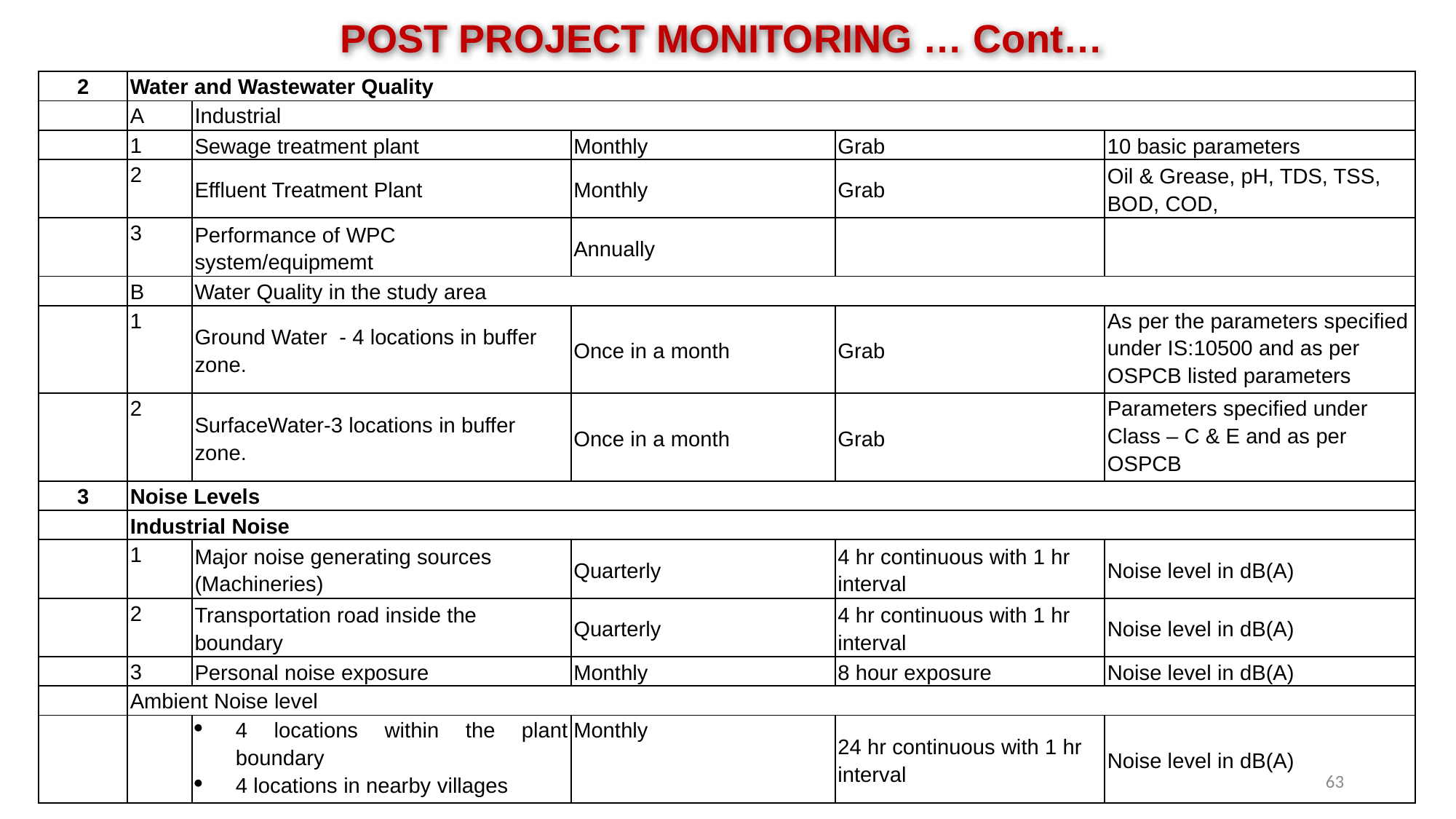

POST PROJECT MONITORING … Cont…
| 2 | Water and Wastewater Quality |  |  |  |  |
| --- | --- | --- | --- | --- | --- |
|  | A | Industrial |  |  |  |
|  | 1 | Sewage treatment plant | Monthly | Grab | 10 basic parameters |
|  | 2 | Effluent Treatment Plant | Monthly | Grab | Oil & Grease, pH, TDS, TSS, BOD, COD, |
|  | 3 | Performance of WPC system/equipmemt | Annually |  |  |
|  | B | Water Quality in the study area |  |  |  |
|  | 1 | Ground Water - 4 locations in buffer zone. | Once in a month | Grab | As per the parameters specified under IS:10500 and as per OSPCB listed parameters |
|  | 2 | SurfaceWater-3 locations in buffer zone. | Once in a month | Grab | Parameters specified under Class – C & E and as per OSPCB |
| 3 | Noise Levels |  |  |  |  |
|  | Industrial Noise |  |  |  |  |
|  | 1 | Major noise generating sources (Machineries) | Quarterly | 4 hr continuous with 1 hr interval | Noise level in dB(A) |
|  | 2 | Transportation road inside the boundary | Quarterly | 4 hr continuous with 1 hr interval | Noise level in dB(A) |
|  | 3 | Personal noise exposure | Monthly | 8 hour exposure | Noise level in dB(A) |
|  | Ambient Noise level |  |  |  |  |
|  |  | 4 locations within the plant boundary 4 locations in nearby villages | Monthly | 24 hr continuous with 1 hr interval | Noise level in dB(A) |
63